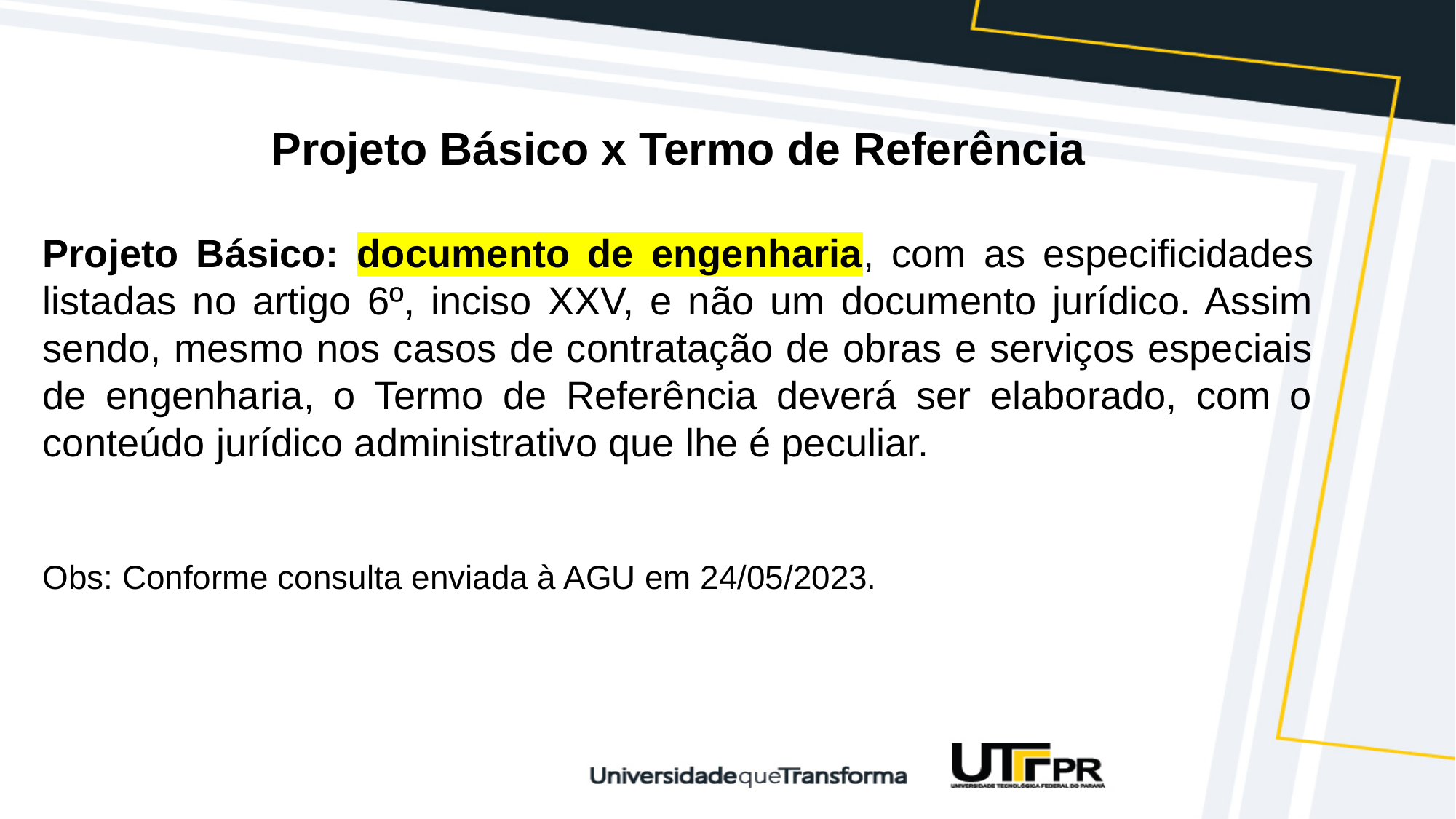

Projeto Básico x Termo de Referência

Projeto Básico: documento de engenharia, com as especificidades listadas no artigo 6º, inciso XXV, e não um documento jurídico. Assim sendo, mesmo nos casos de contratação de obras e serviços especiais de engenharia, o Termo de Referência deverá ser elaborado, com o conteúdo jurídico administrativo que lhe é peculiar.

Obs: Conforme consulta enviada à AGU em 24/05/2023.